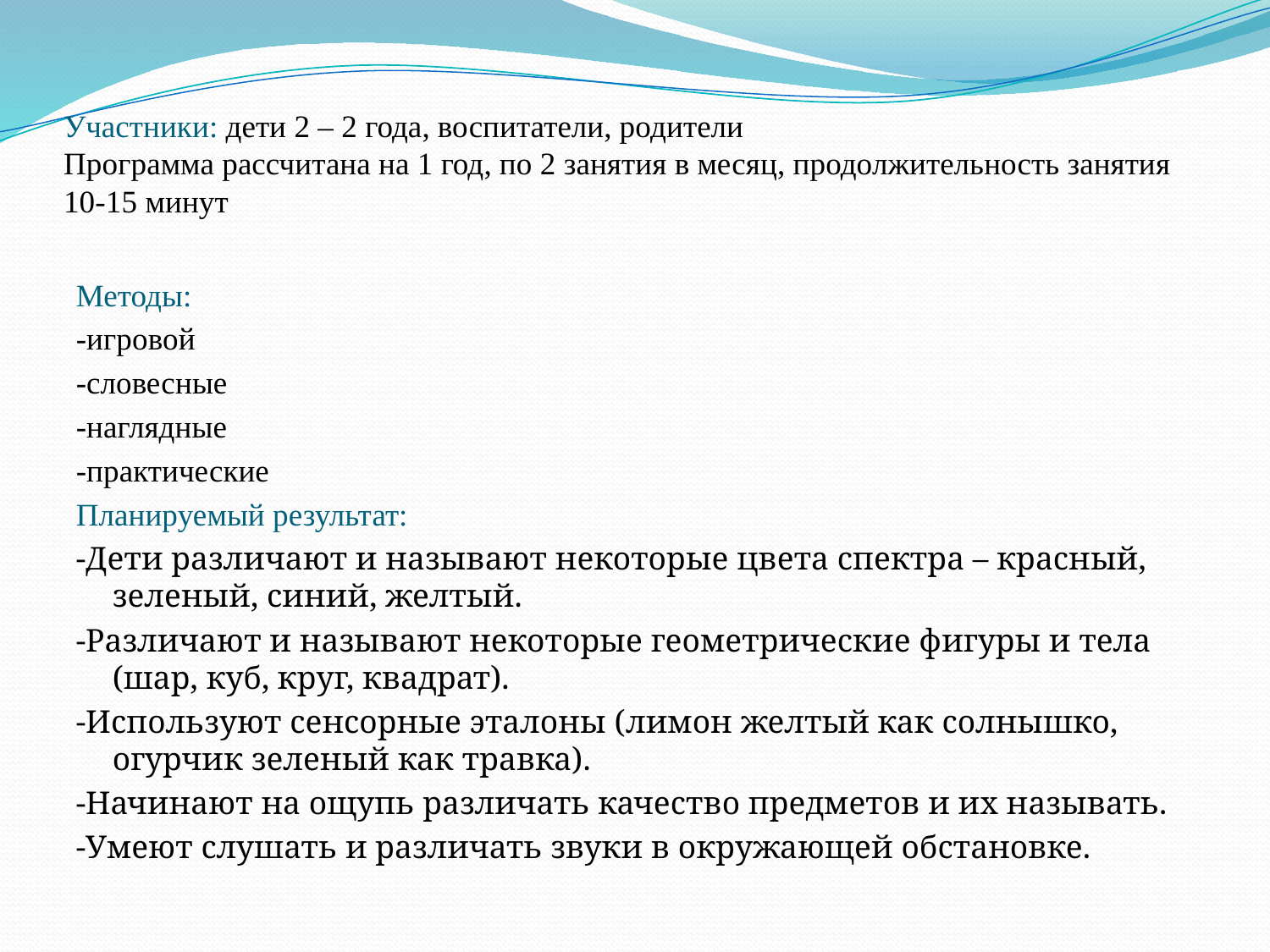

# Участники: дети 2 – 2 года, воспитатели, родители Программа рассчитана на 1 год, по 2 занятия в месяц, продолжительность занятия 10-15 минут
Методы:
-игровой
-словесные
-наглядные
-практические
Планируемый результат:
-Дети различают и называют некоторые цвета спектра – красный, зеленый, синий, желтый.
-Различают и называют некоторые геометрические фигуры и тела (шар, куб, круг, квадрат).
-Используют сенсорные эталоны (лимон желтый как солнышко, огурчик зеленый как травка).
-Начинают на ощупь различать качество предметов и их называть.
-Умеют слушать и различать звуки в окружающей обстановке.